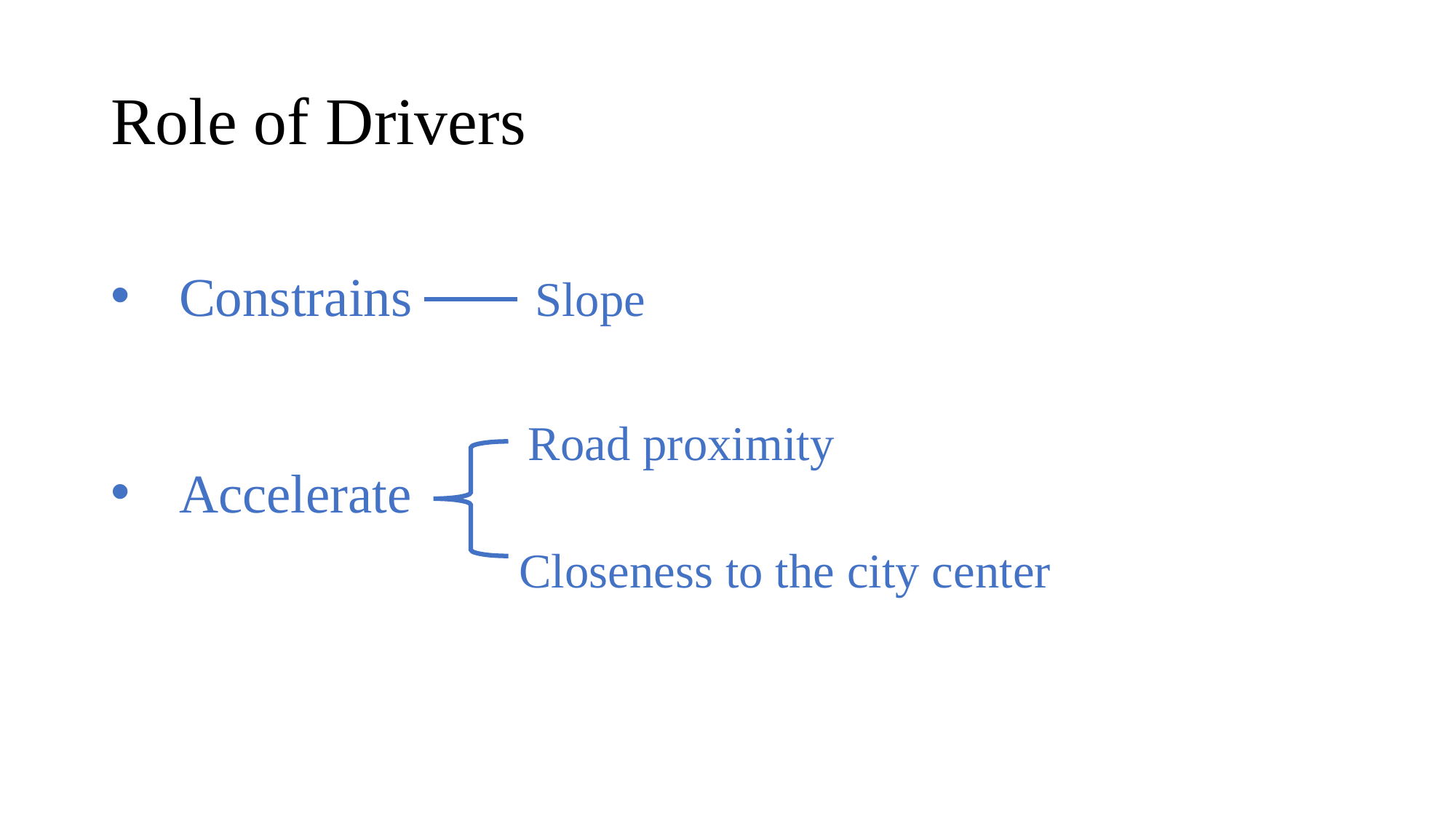

# Role of Drivers
Constrains         Slope

Accelerate
Road proximity

Closeness to the city center